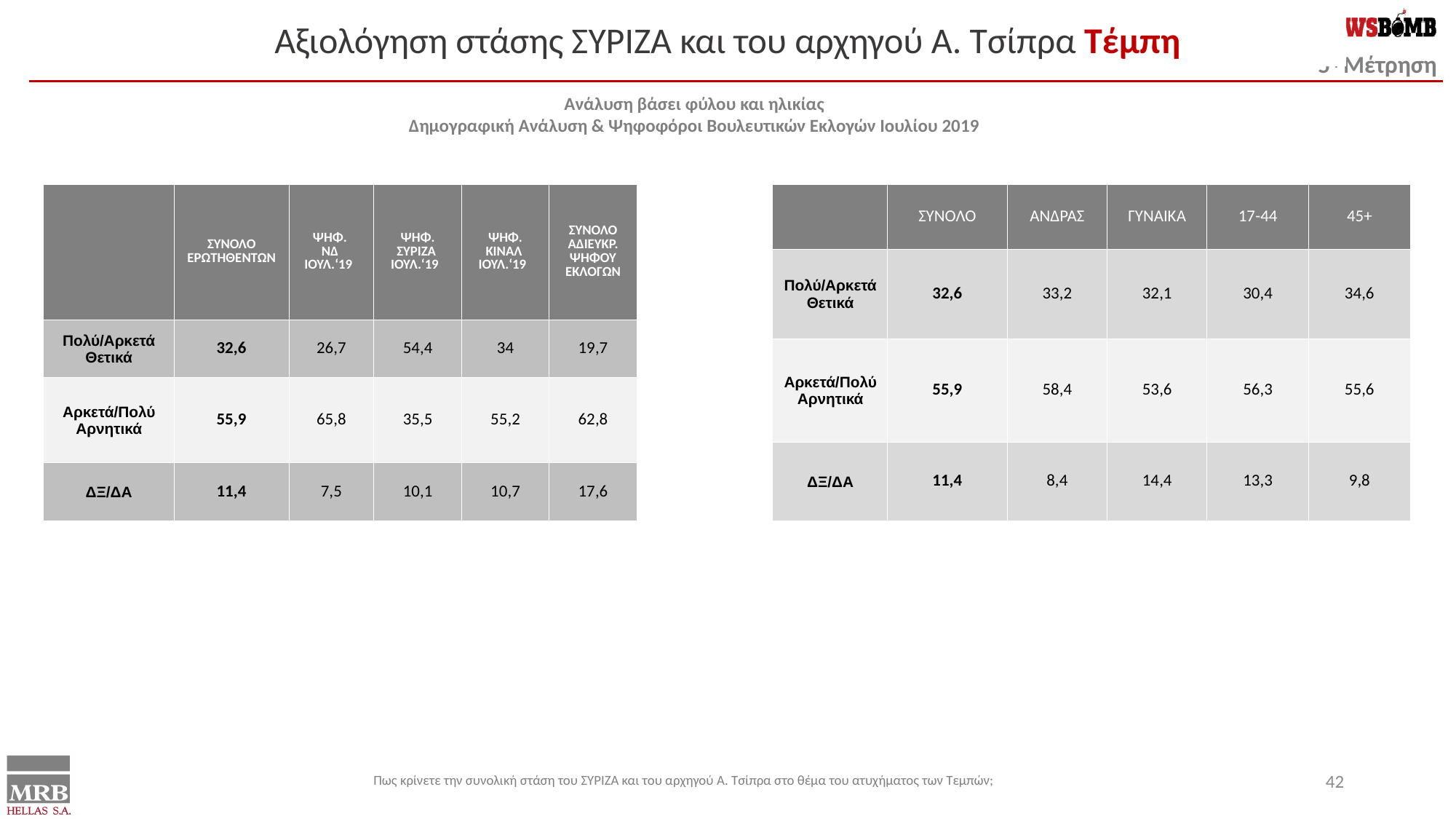

Αξιολόγηση στάσης ΣΥΡΙΖΑ και του αρχηγού Α. Τσίπρα Τέμπη
Ανάλυση βάσει φύλου και ηλικίας
Δημογραφική Ανάλυση & Ψηφοφόροι Βουλευτικών Εκλογών Ιουλίου 2019
|  | ΣΥΝΟΛΟ ΕΡΩΤΗΘΕΝΤΩΝ | ΨΗΦ. ΝΔ ΙΟΥΛ.‘19 | ΨΗΦ. ΣΥΡΙΖΑ ΙΟΥΛ.‘19 | ΨΗΦ. ΚΙΝΑΛ ΙΟΥΛ.‘19 | ΣΥΝΟΛΟ ΑΔΙΕΥΚΡ. ΨΗΦΟΥ ΕΚΛΟΓΩΝ |
| --- | --- | --- | --- | --- | --- |
| Πολύ/Αρκετά Θετικά | 32,6 | 26,7 | 54,4 | 34 | 19,7 |
| Αρκετά/Πολύ Αρνητικά | 55,9 | 65,8 | 35,5 | 55,2 | 62,8 |
| ΔΞ/ΔΑ | 11,4 | 7,5 | 10,1 | 10,7 | 17,6 |
|  | ΣΥΝΟΛΟ | ΑΝΔΡΑΣ | ΓΥΝΑΙΚΑ | 17-44 | 45+ |
| --- | --- | --- | --- | --- | --- |
| Πολύ/Αρκετά Θετικά | 32,6 | 33,2 | 32,1 | 30,4 | 34,6 |
| Αρκετά/Πολύ Αρνητικά | 55,9 | 58,4 | 53,6 | 56,3 | 55,6 |
| ΔΞ/ΔΑ | 11,4 | 8,4 | 14,4 | 13,3 | 9,8 |
42
Πως κρίνετε την συνολική στάση του ΣΥΡΙΖΑ και του αρχηγού Α. Τσίπρα στο θέμα του ατυχήματος των Τεμπών;